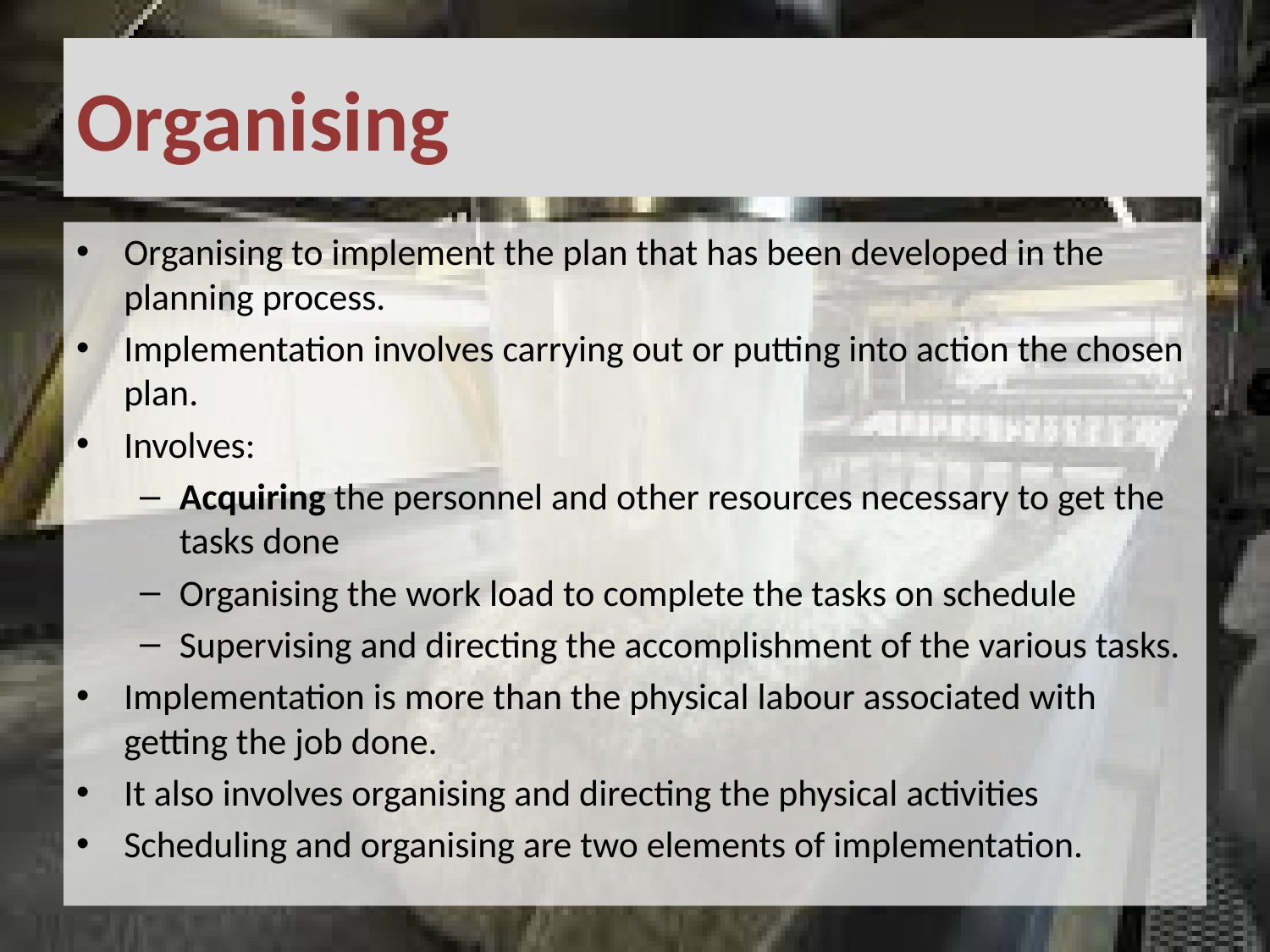

# Organising
Organising to implement the plan that has been developed in the planning process.
Implementation involves carrying out or putting into action the chosen plan.
Involves:
Acquiring the personnel and other resources necessary to get the tasks done
Organising the work load to complete the tasks on schedule
Supervising and directing the accomplishment of the various tasks.
Implementation is more than the physical labour associated with getting the job done.
It also involves organising and directing the physical activities
Scheduling and organising are two elements of implementation.